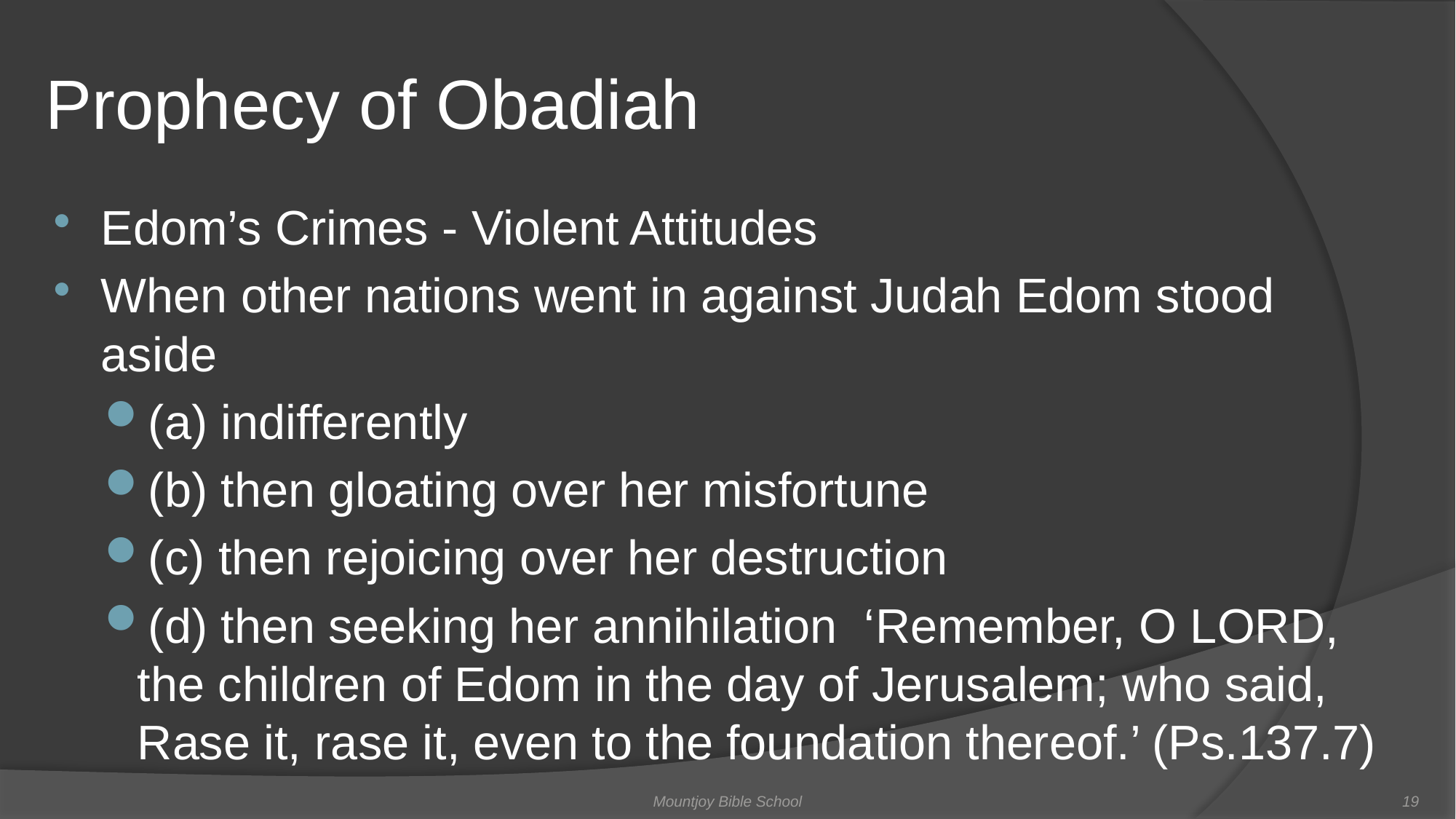

# Prophecy of Obadiah
Edom’s Crimes - Violent Attitudes
When other nations went in against Judah Edom stood aside
(a) indifferently
(b) then gloating over her misfortune
(c) then rejoicing over her destruction
(d) then seeking her annihilation  ‘Remember, O LORD, the children of Edom in the day of Jerusalem; who said, Rase it, rase it, even to the foundation thereof.’ (Ps.137.7)

Mountjoy Bible School
19